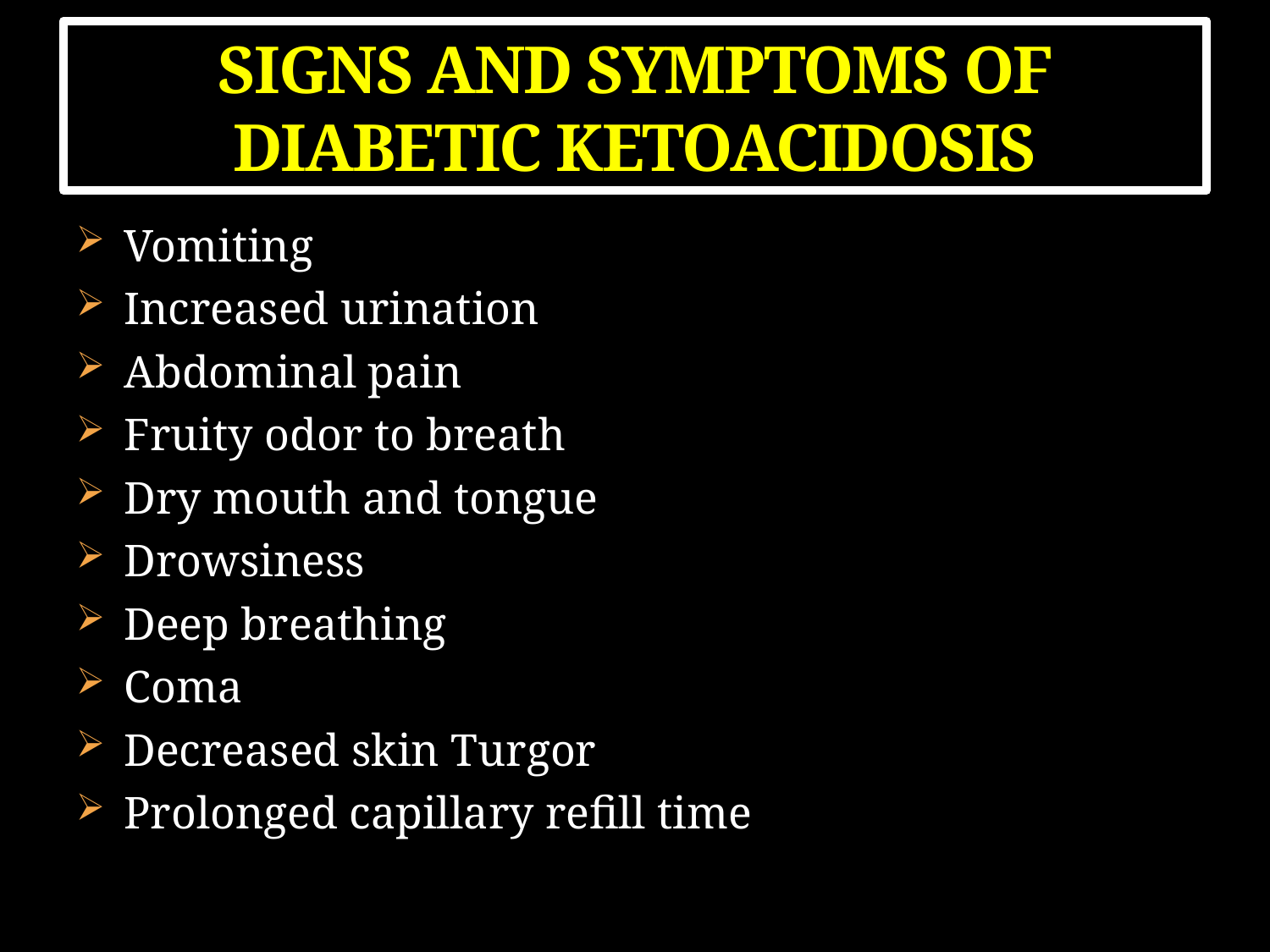

# SIGNS AND SYMPTOMS OF DIABETIC KETOACIDOSIS
 Vomiting
 Increased urination
 Abdominal pain
 Fruity odor to breath
 Dry mouth and tongue
 Drowsiness
 Deep breathing
 Coma
 Decreased skin Turgor
 Prolonged capillary refill time